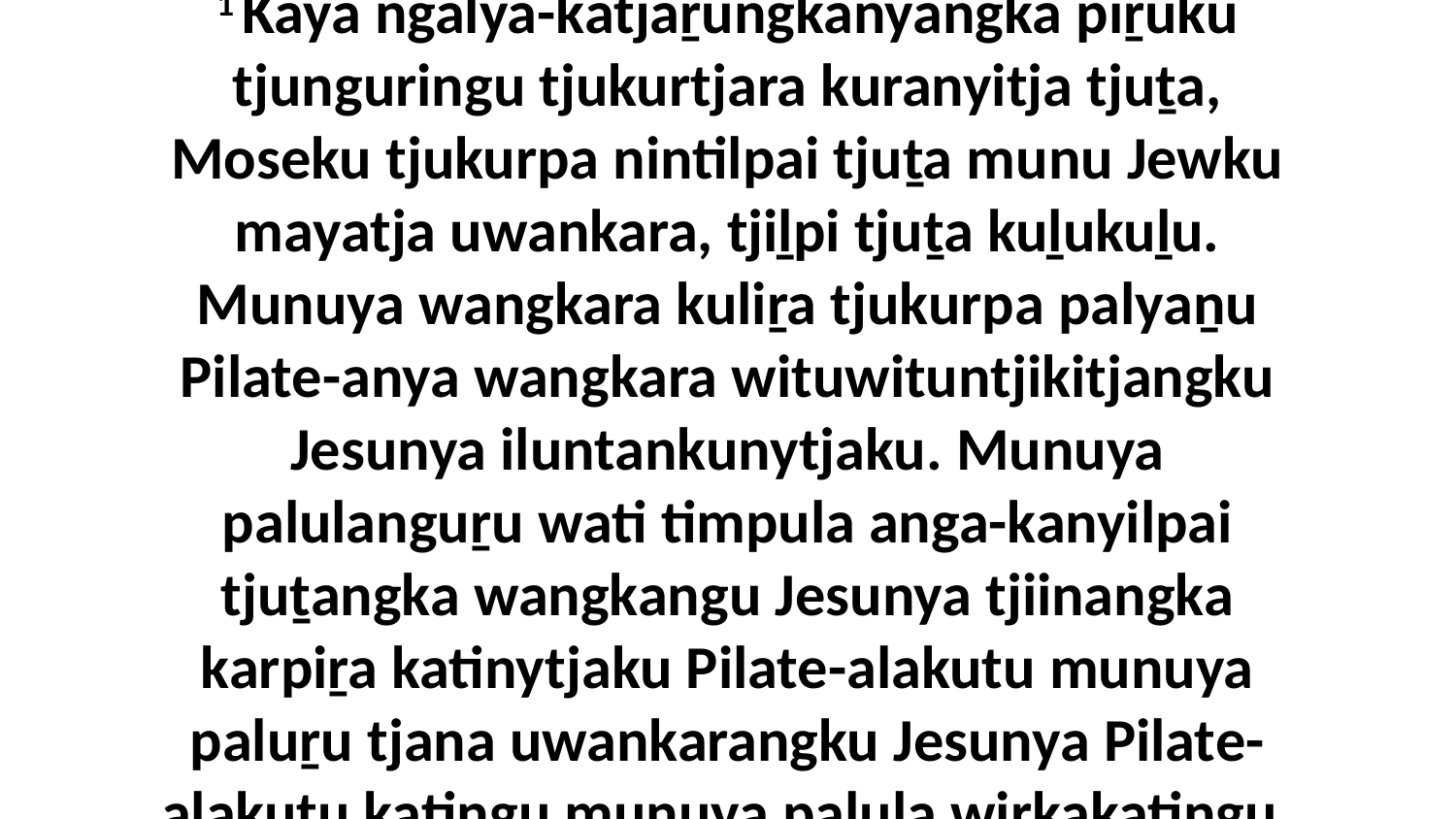

1 Kaya ngalya-katjaṟungkanyangka piṟuku tjunguringu tjukurtjara kuranyitja tjuṯa, Moseku tjukurpa nintilpai tjuṯa munu Jewku mayatja uwankara, tjiḻpi tjuṯa kuḻukuḻu. Munuya wangkara kuliṟa tjukurpa palyaṉu Pilate-anya wangkara wituwituntjikitjangku Jesunya iluntankunytjaku. Munuya palulanguṟu wati timpula anga-kanyilpai tjuṯangka wangkangu Jesunya tjiinangka karpiṟa katinytjaku Pilate-alakutu munuya paluṟu tjana uwankarangku Jesunya Pilate-alakutu katingu munuya palula wirkakatingu.